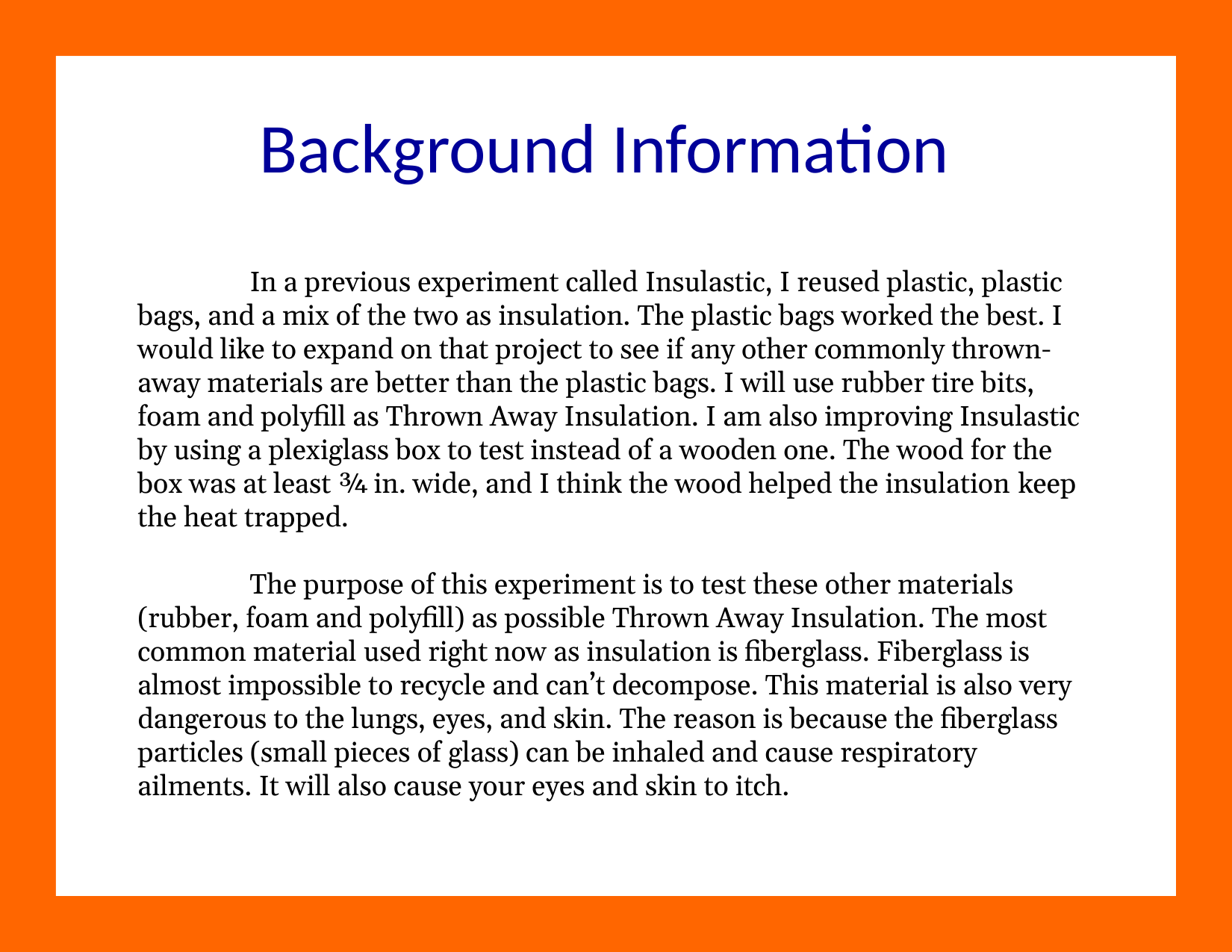

Background Information
	In a previous experiment called Insulastic, I reused plastic, plastic bags, and a mix of the two as insulation. The plastic bags worked the best. I would like to expand on that project to see if any other commonly thrown-away materials are better than the plastic bags. I will use rubber tire bits, foam and polyfill as Thrown Away Insulation. I am also improving Insulastic by using a plexiglass box to test instead of a wooden one. The wood for the box was at least ¾ in. wide, and I think the wood helped the insulation keep the heat trapped.

	The purpose of this experiment is to test these other materials (rubber, foam and polyfill) as possible Thrown Away Insulation. The most common material used right now as insulation is fiberglass. Fiberglass is almost impossible to recycle and can’t decompose. This material is also very dangerous to the lungs, eyes, and skin. The reason is because the fiberglass particles (small pieces of glass) can be inhaled and cause respiratory ailments. It will also cause your eyes and skin to itch.